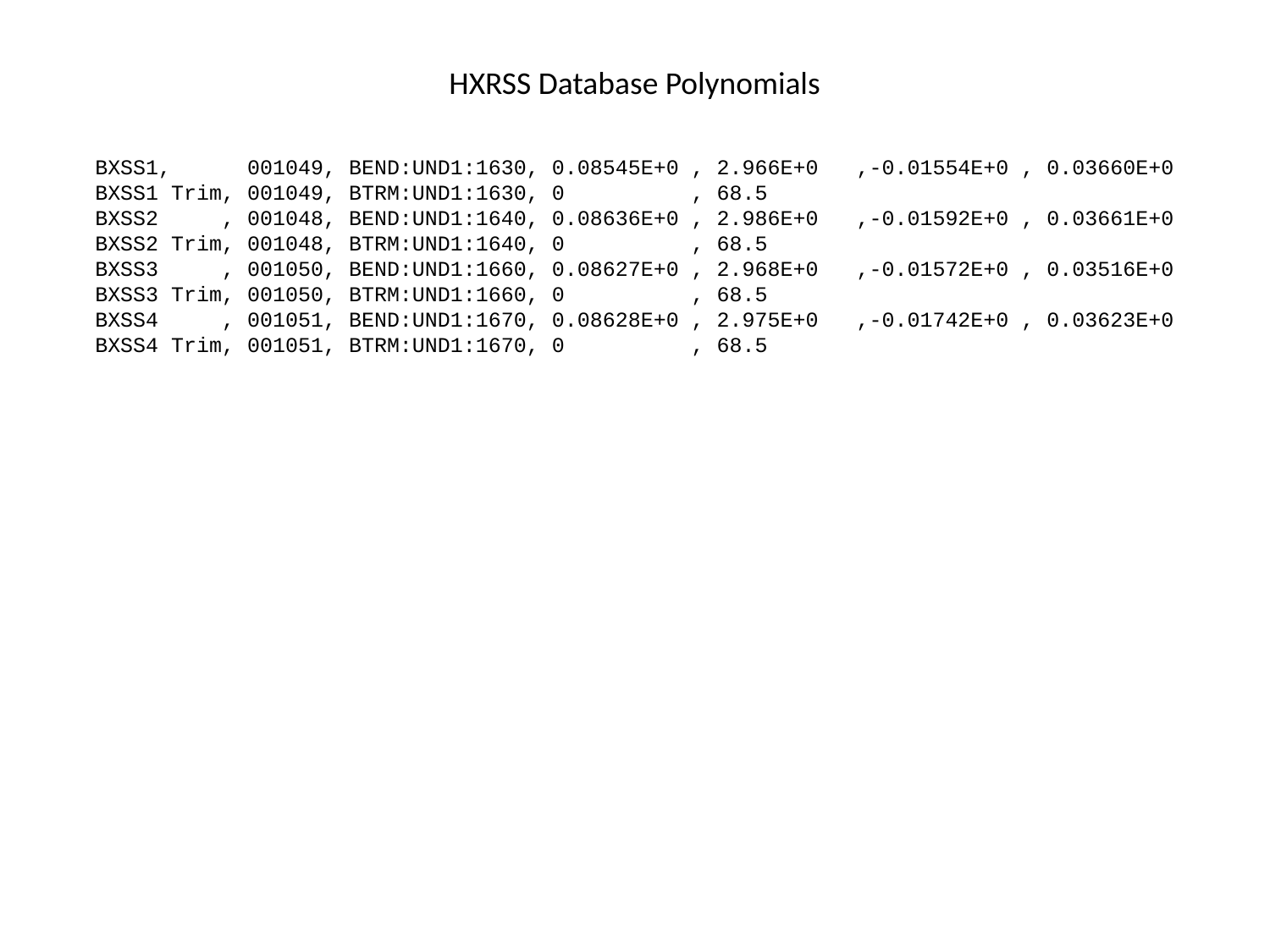

HXRSS Database Polynomials
BXSS1,      001049, BEND:UND1:1630, 0.08545E+0 , 2.966E+0   ,-0.01554E+0 , 0.03660E+0
BXSS1 Trim, 001049, BTRM:UND1:1630, 0          , 68.5
BXSS2     , 001048, BEND:UND1:1640, 0.08636E+0 , 2.986E+0   ,-0.01592E+0 , 0.03661E+0
BXSS2 Trim, 001048, BTRM:UND1:1640, 0          , 68.5
BXSS3     , 001050, BEND:UND1:1660, 0.08627E+0 , 2.968E+0   ,-0.01572E+0 , 0.03516E+0
BXSS3 Trim, 001050, BTRM:UND1:1660, 0          , 68.5
BXSS4     , 001051, BEND:UND1:1670, 0.08628E+0 , 2.975E+0   ,-0.01742E+0 , 0.03623E+0
BXSS4 Trim, 001051, BTRM:UND1:1670, 0          , 68.5